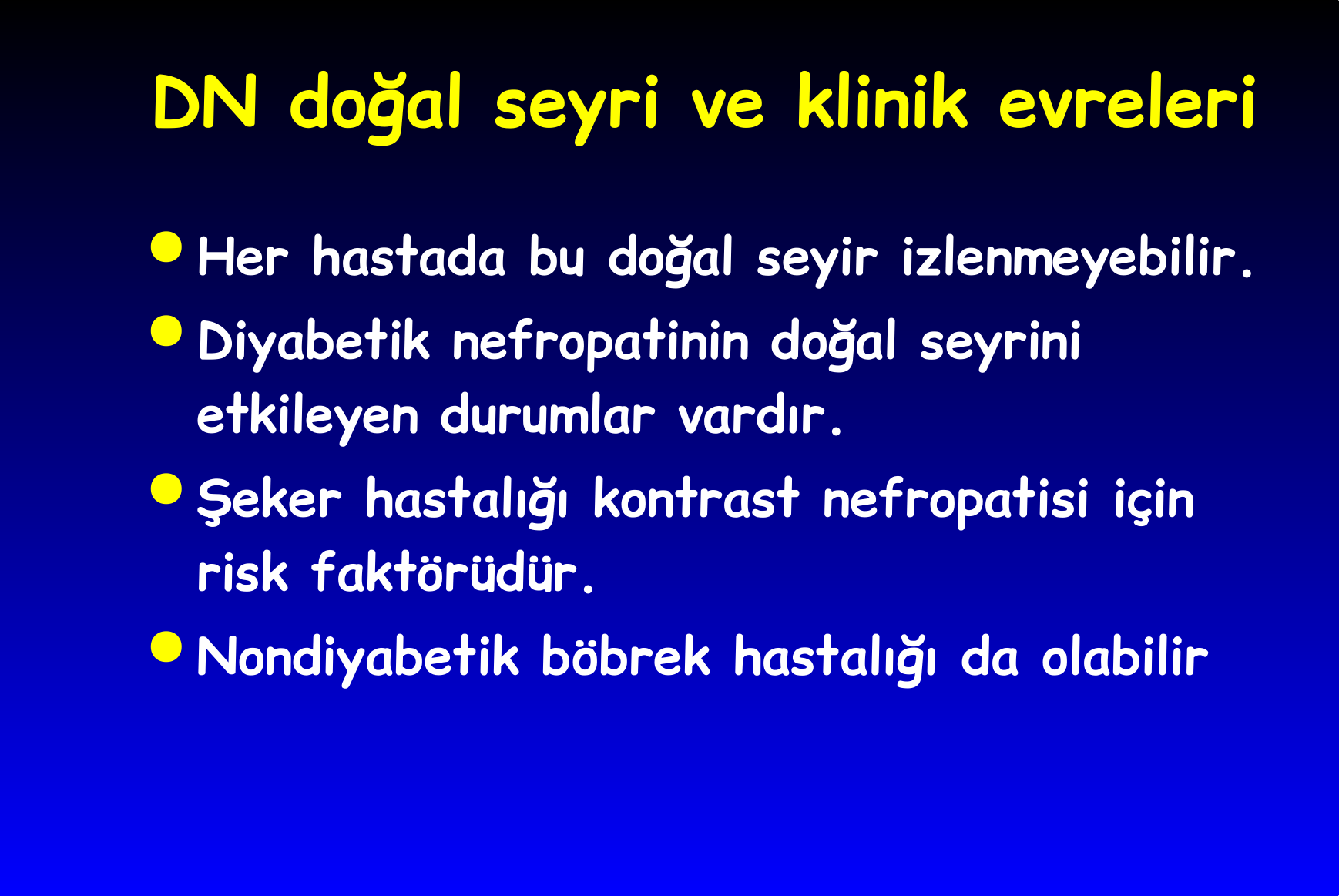

# DN doğal seyri ve klinik evreleri
Her hastada bu doğal seyir izlenmeyebilir.
Diyabetik nefropatinin doğal seyrini etkileyen durumlar vardır.
Şeker hastalığı kontrast nefropatisi için risk faktörüdür.
Nondiyabetik böbrek hastalığı da olabilir